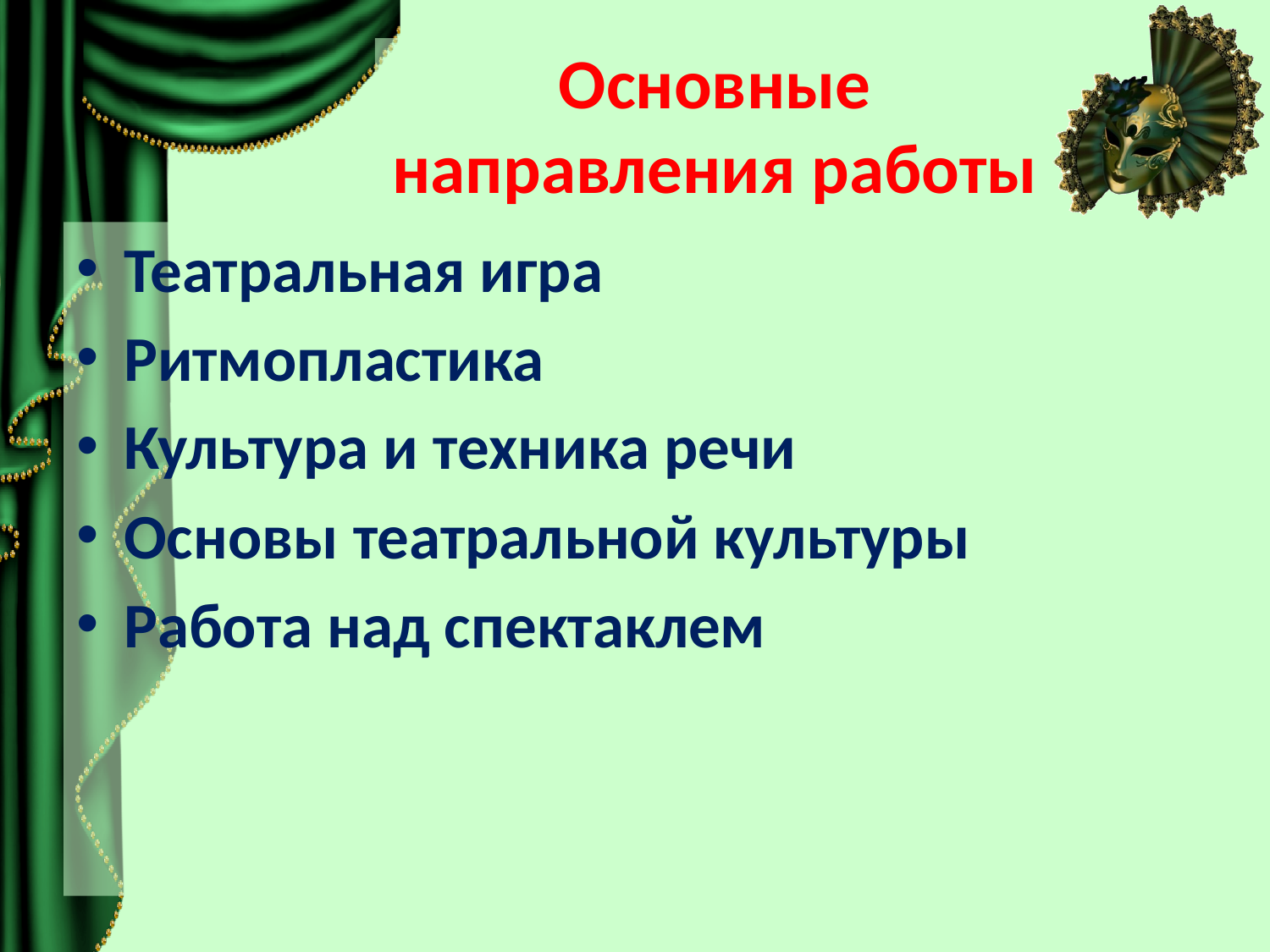

# Основные направления работы
Театральная игра
Ритмопластика
Культура и техника речи
Основы театральной культуры
Работа над спектаклем